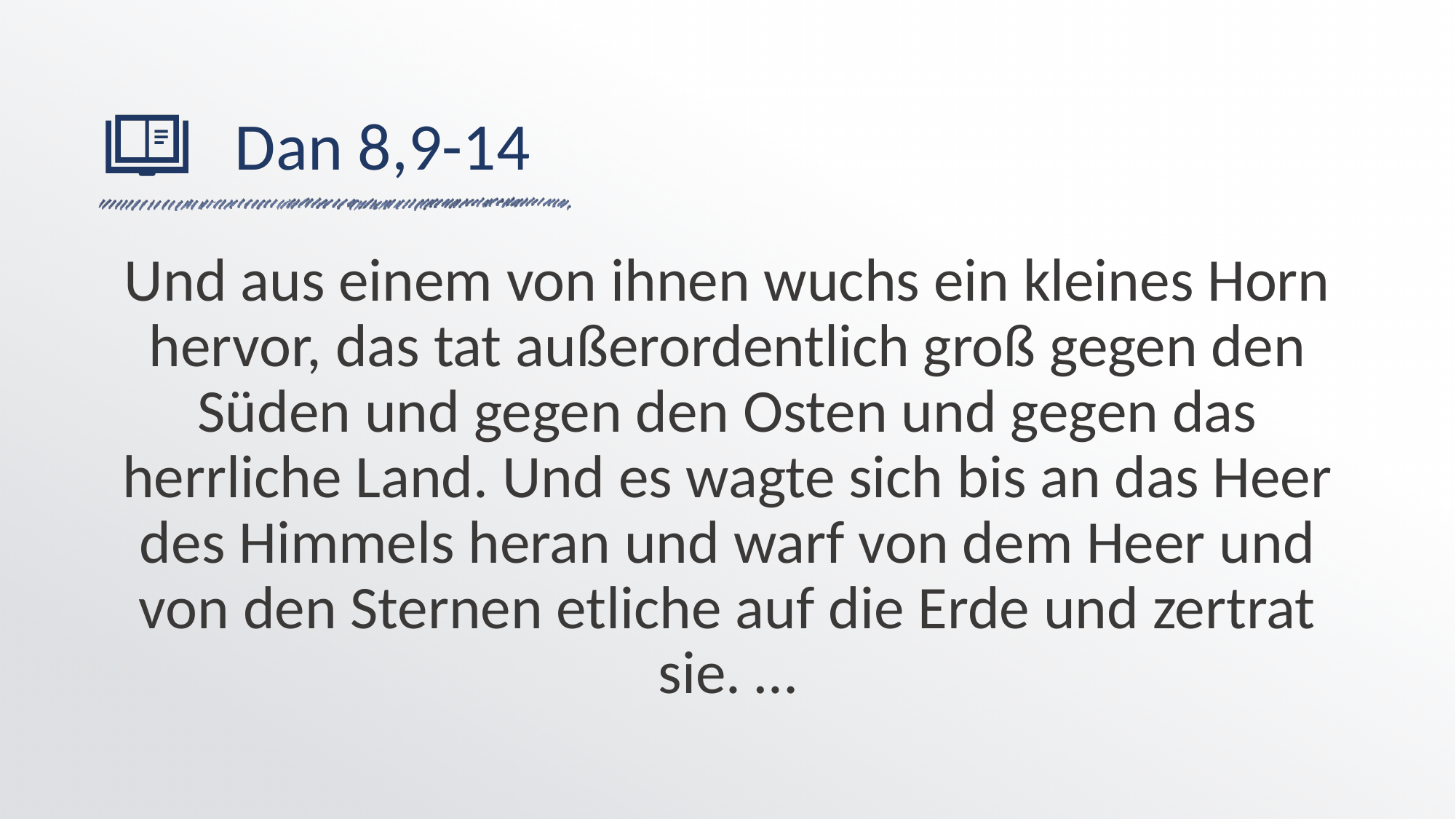

# Dan 8,9-14
Und aus einem von ihnen wuchs ein kleines Horn hervor, das tat außerordentlich groß gegen den Süden und gegen den Osten und gegen das herrliche Land. Und es wagte sich bis an das Heer des Himmels heran und warf von dem Heer und von den Sternen etliche auf die Erde und zertrat sie. …